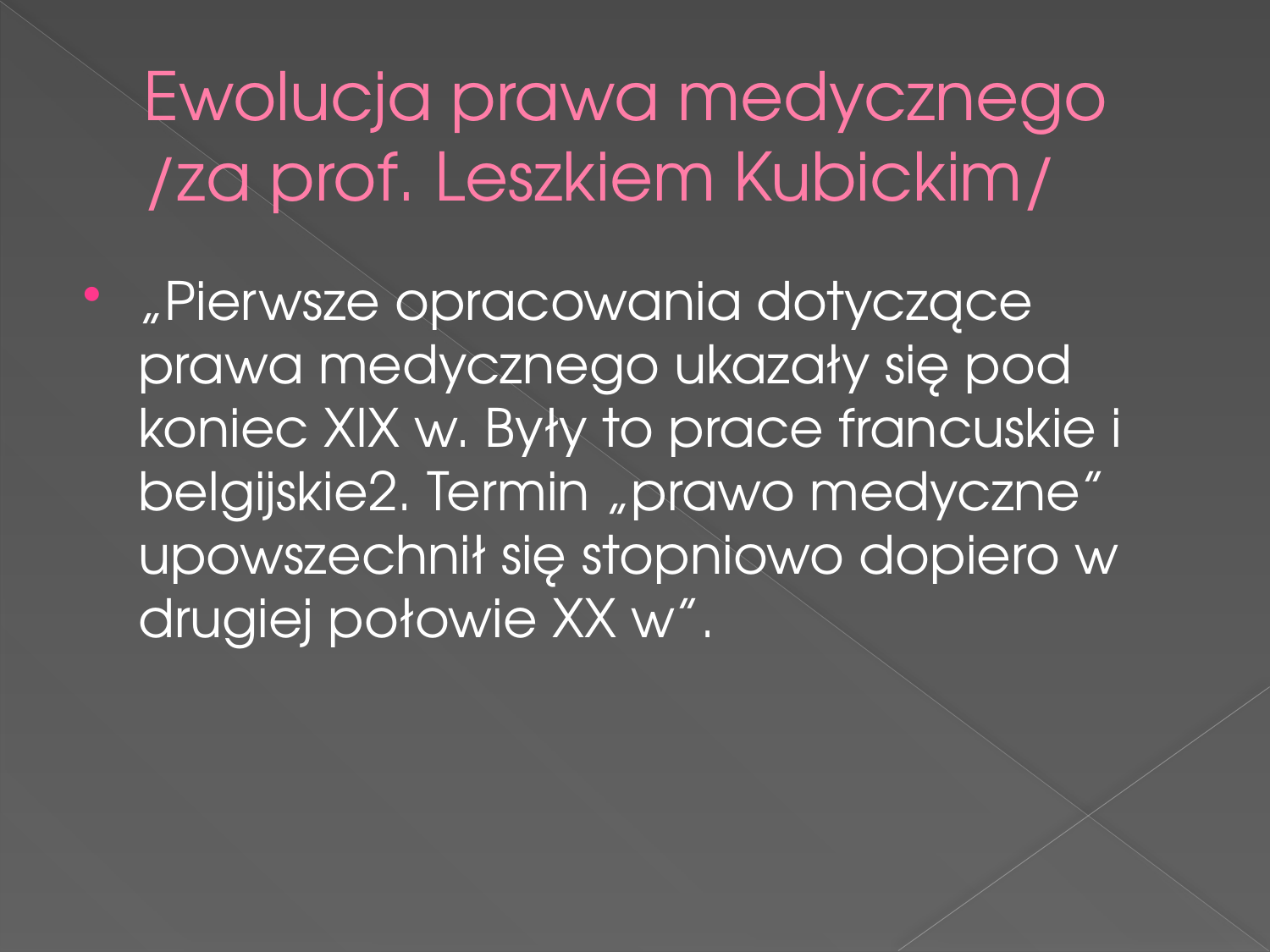

# Ewolucja prawa medycznego /za prof. Leszkiem Kubickim/
„Pierwsze opracowania dotyczące prawa medycznego ukazały się pod koniec XIX w. Były to prace francuskie i belgijskie2. Termin „prawo medyczne” upowszechnił się stopniowo dopiero w drugiej połowie XX w”.